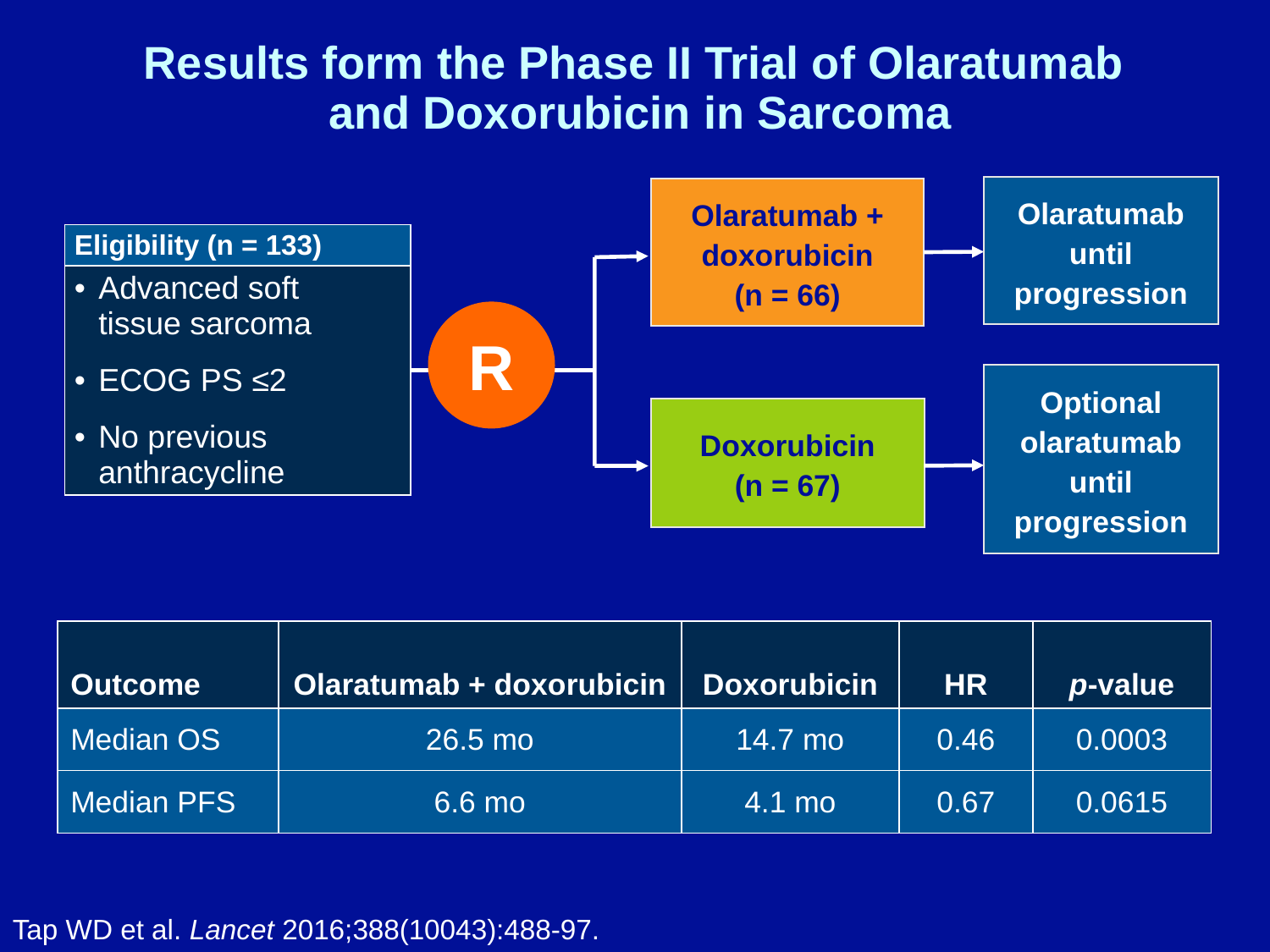

# Results form the Phase II Trial of Olaratumab and Doxorubicin in Sarcoma
Olaratumab until progression
Olaratumab + doxorubicin
(n = 66)

| Eligibility (n = 133) |
| --- |
| Advanced soft tissue sarcoma ECOG PS ≤2 No previous anthracycline |

R
Optional olaratumab until progression

Doxorubicin
(n = 67)

| Outcome | Olaratumab + doxorubicin | Doxorubicin | HR | p-value |
| --- | --- | --- | --- | --- |
| Median OS | 26.5 mo | 14.7 mo | 0.46 | 0.0003 |
| Median PFS | 6.6 mo | 4.1 mo | 0.67 | 0.0615 |
Tap WD et al. Lancet 2016;388(10043):488-97.